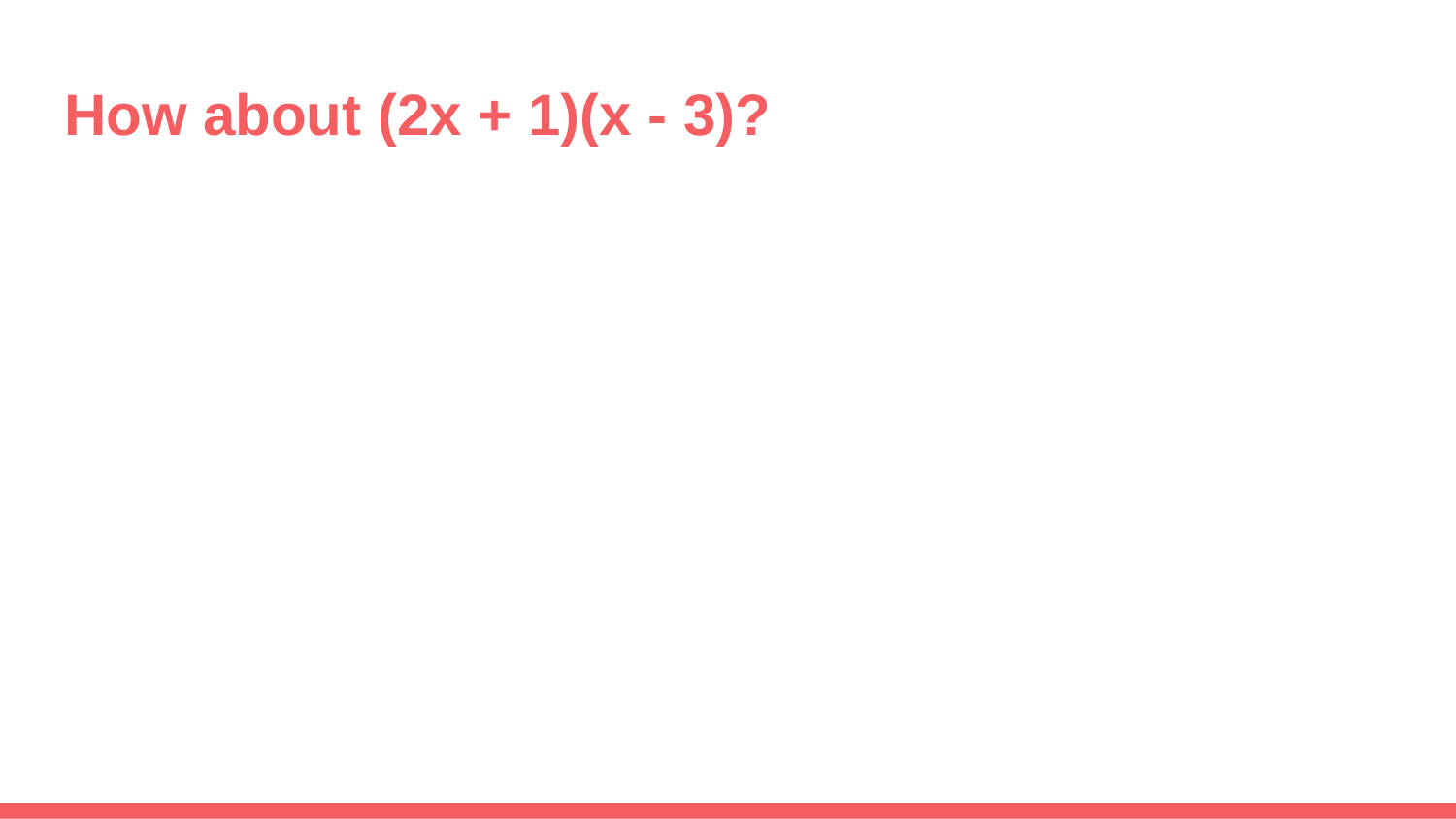

# How about (2x + 1)(x - 3)?